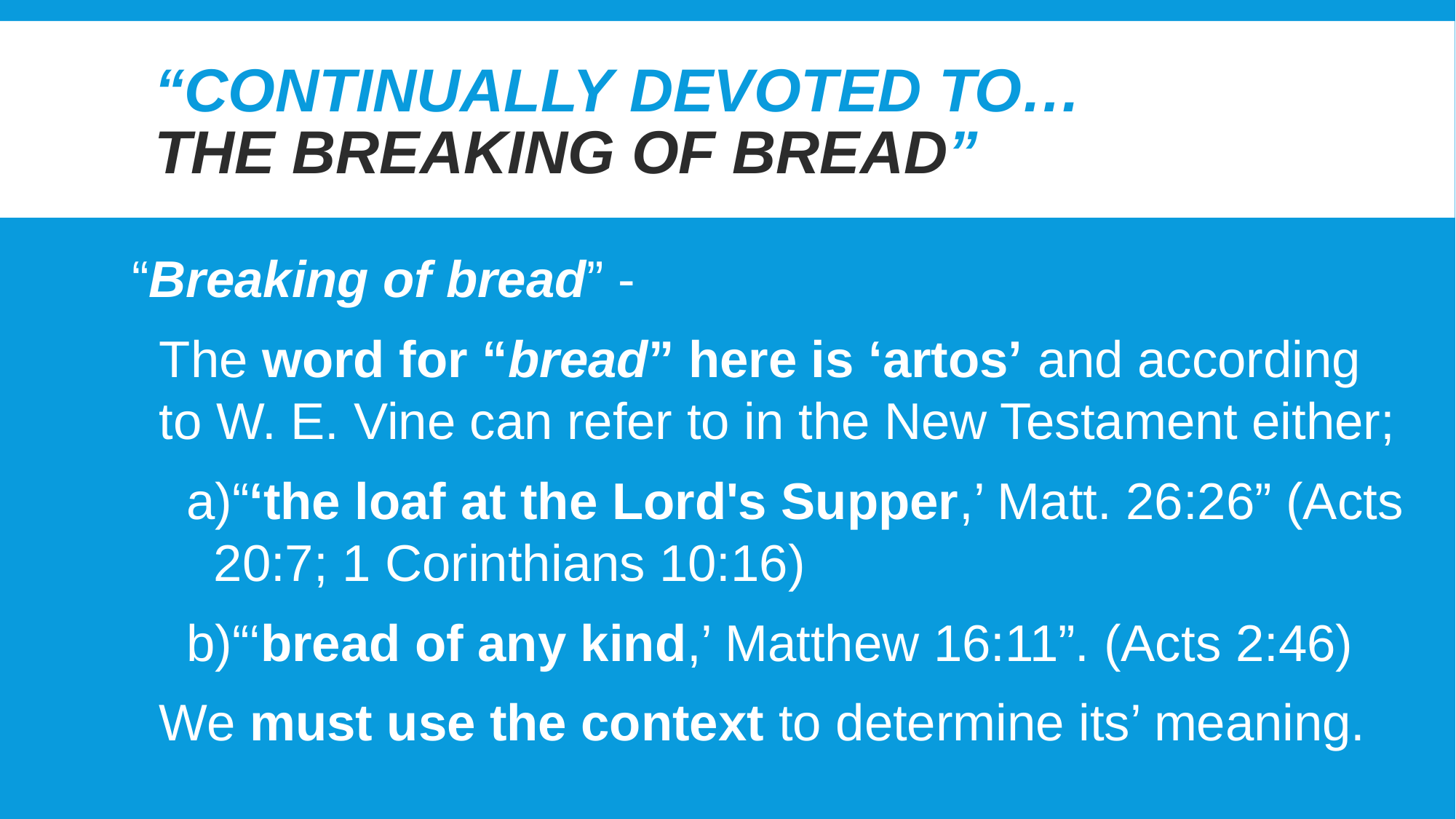

# “Continually devoted to… the Breaking of Bread”
“Breaking of bread” -
The word for “bread” here is ‘artos’ and according to W. E. Vine can refer to in the New Testament either;
“‘the loaf at the Lord's Supper,’ Matt. 26:26” (Acts 20:7; 1 Corinthians 10:16)
“‘bread of any kind,’ Matthew 16:11”. (Acts 2:46)
We must use the context to determine its’ meaning.